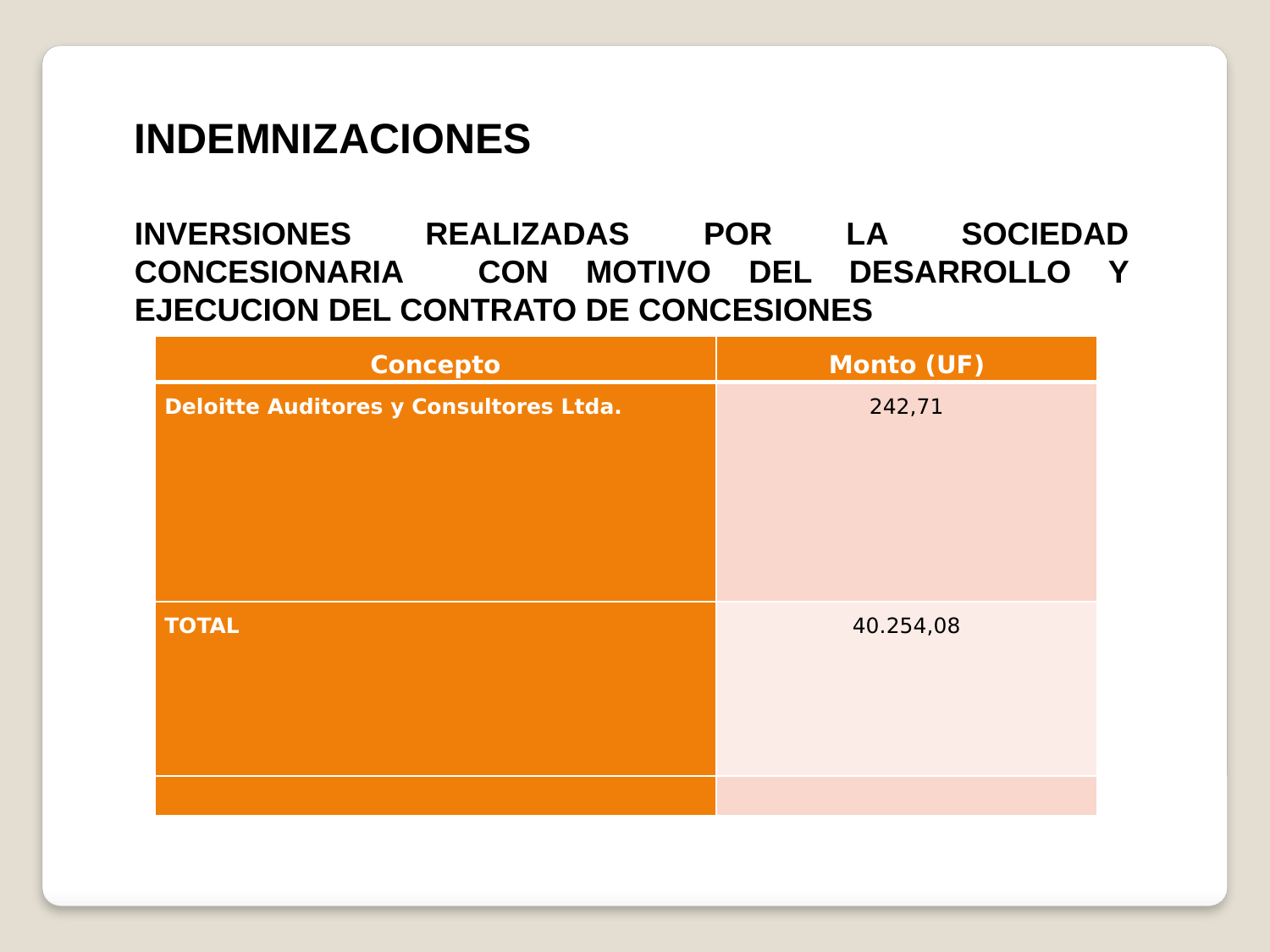

INDEMNIZACIONES

INVERSIONES REALIZADAS POR LA SOCIEDAD CONCESIONARIA  CON MOTIVO DEL DESARROLLO Y EJECUCION DEL CONTRATO DE CONCESIONES

| Concepto | Monto (UF) |
| --- | --- |
| Deloitte Auditores y Consultores Ltda. | 242,71 |
| TOTAL | 40.254,08 |
|  |  |